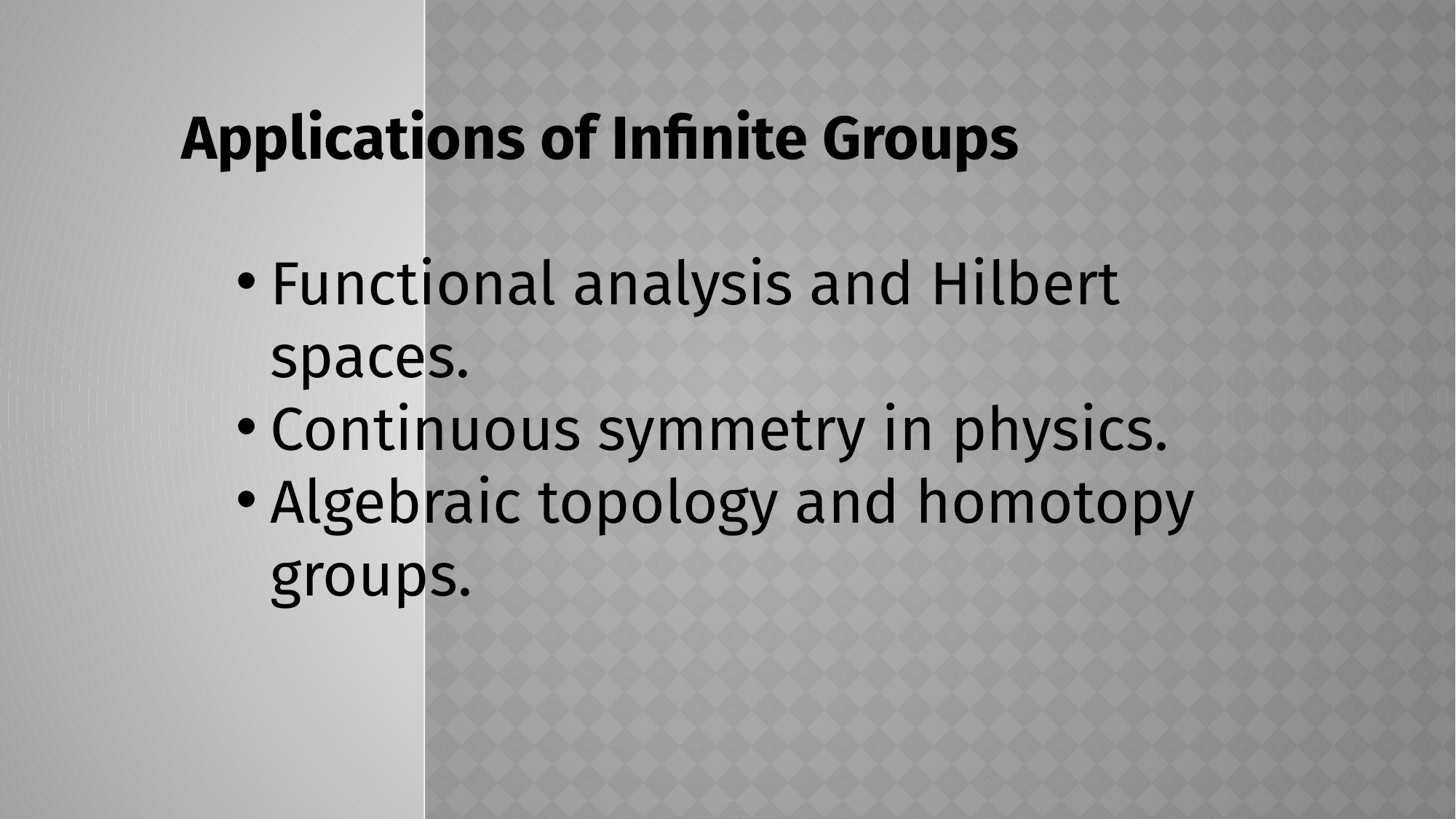

Applications of Infinite Groups

Functional analysis and Hilbert spaces.
Continuous symmetry in physics.
Algebraic topology and homotopy groups.